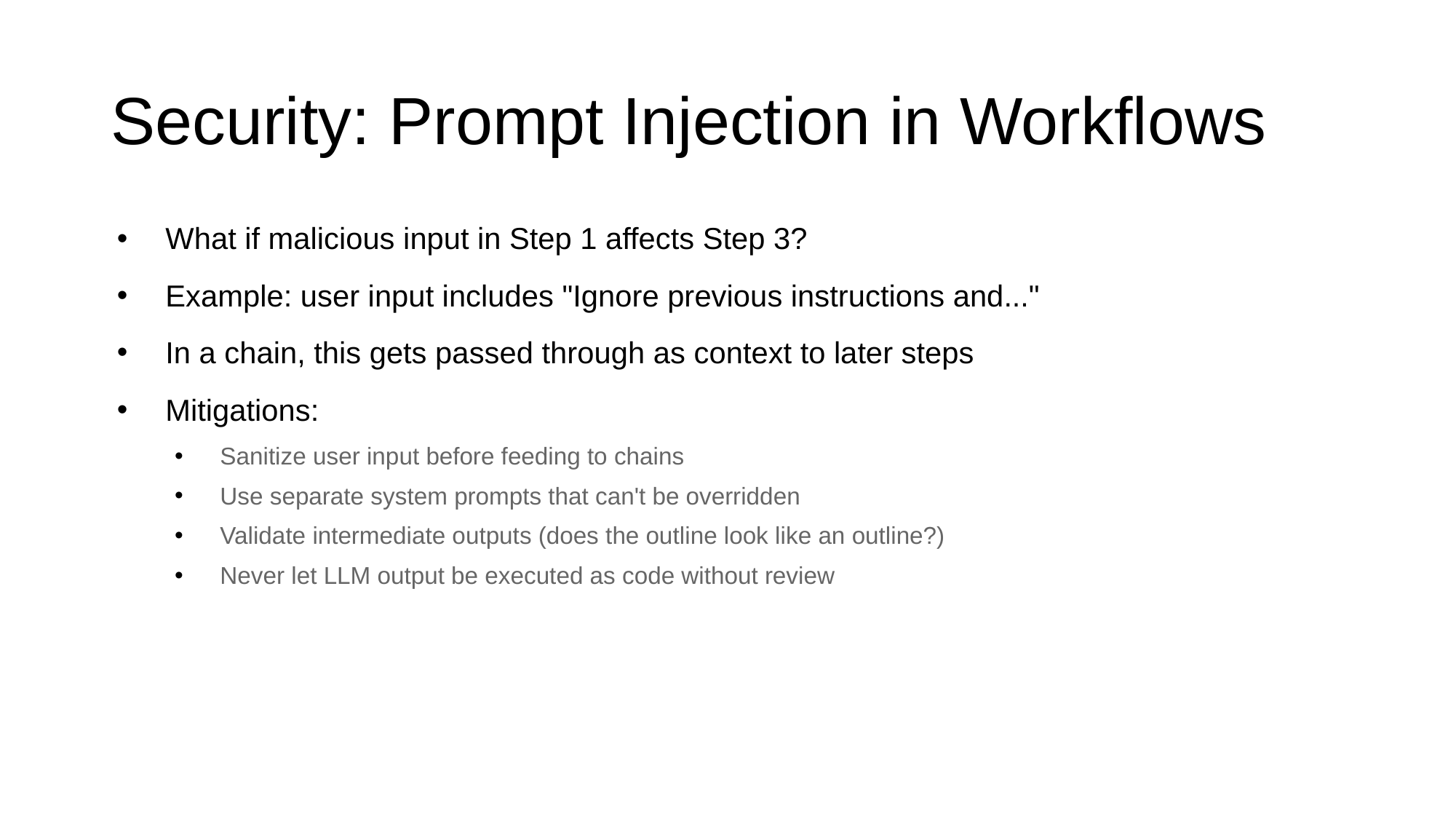

# Security: Prompt Injection in Workflows
What if malicious input in Step 1 affects Step 3?
Example: user input includes "Ignore previous instructions and..."
In a chain, this gets passed through as context to later steps
Mitigations:
Sanitize user input before feeding to chains
Use separate system prompts that can't be overridden
Validate intermediate outputs (does the outline look like an outline?)
Never let LLM output be executed as code without review